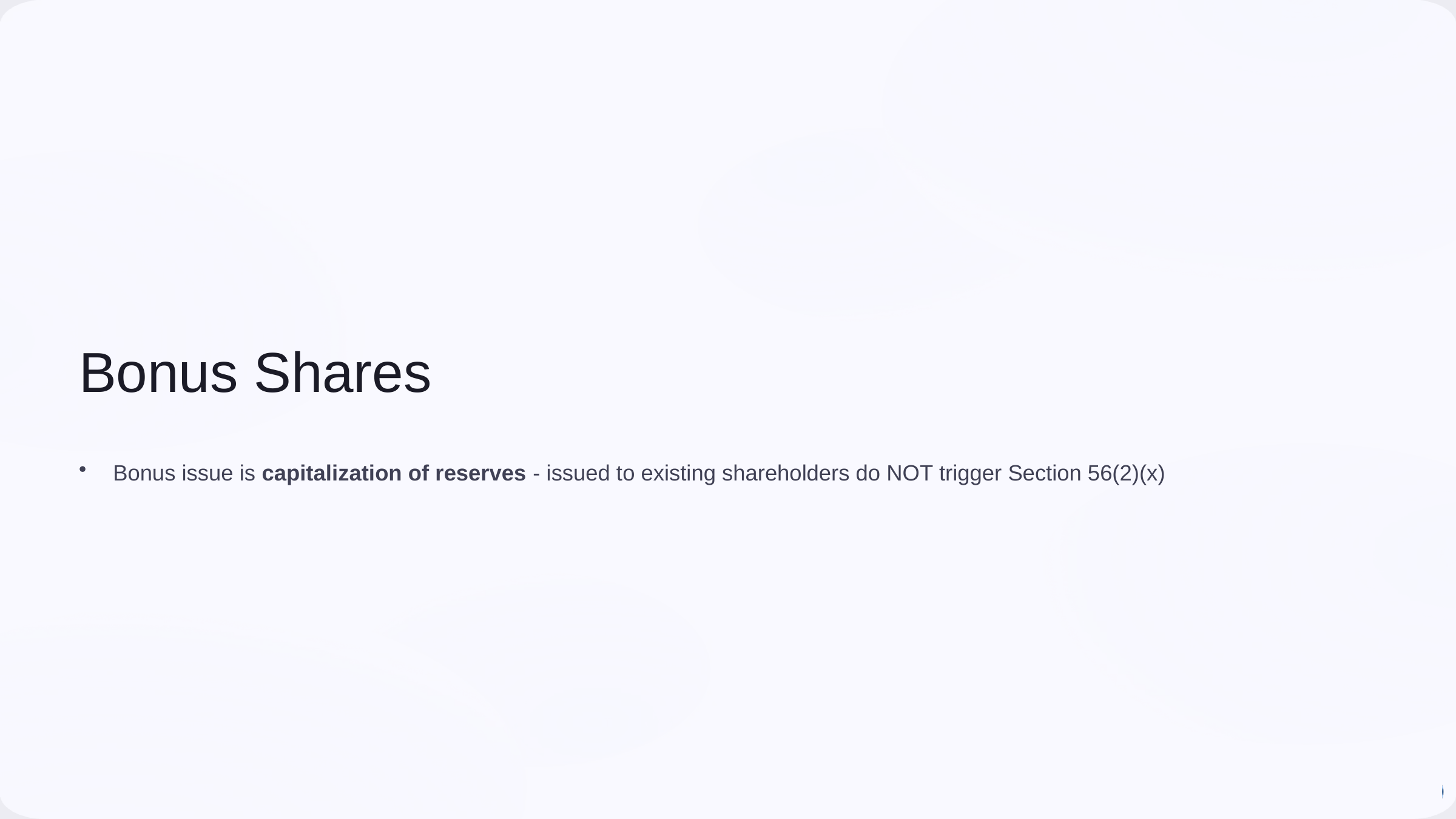

Bonus Shares
Bonus issue is capitalization of reserves - issued to existing shareholders do NOT trigger Section 56(2)(x)